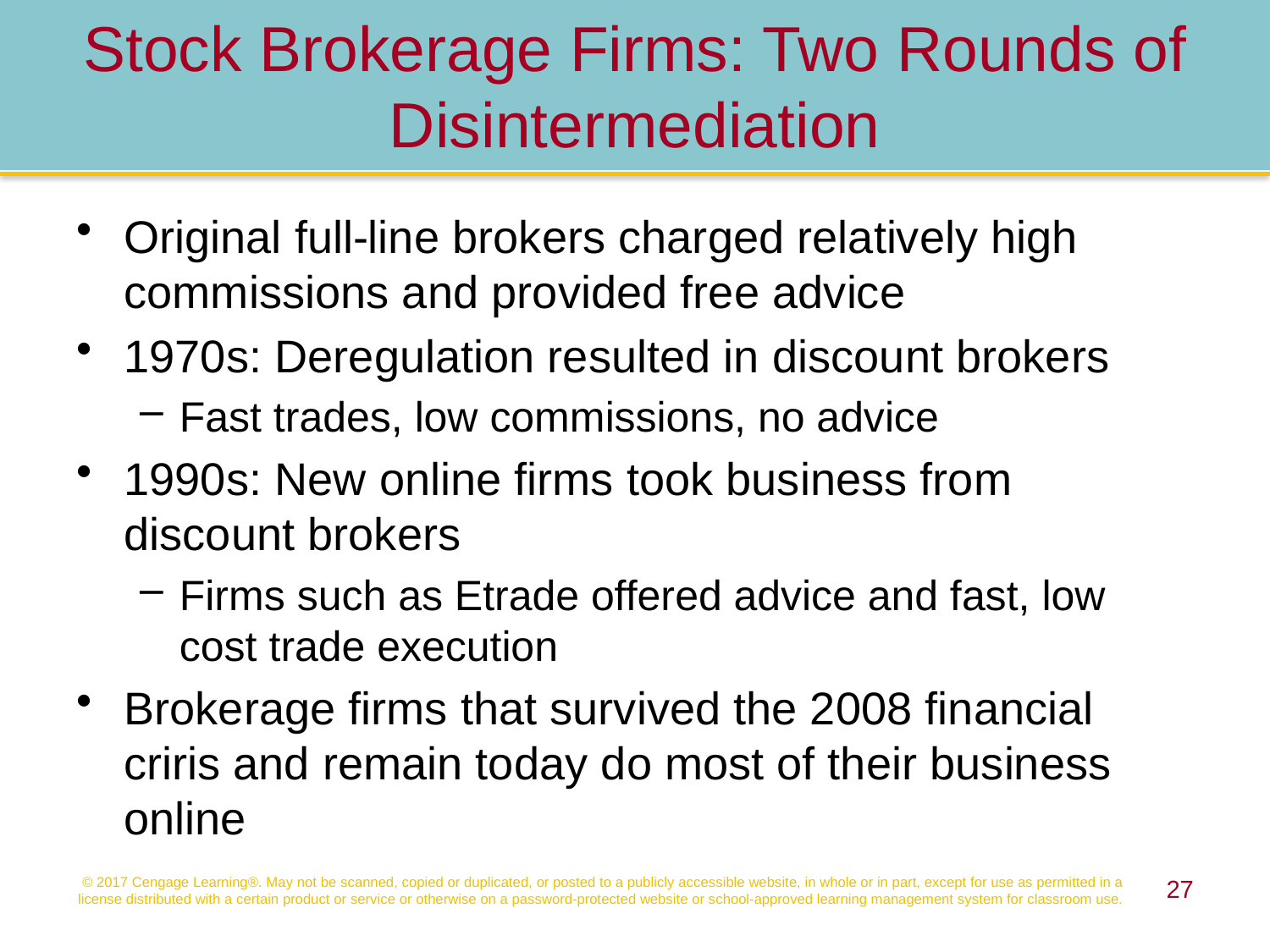

Stock Brokerage Firms: Two Rounds of Disintermediation
Original full-line brokers charged relatively high commissions and provided free advice
1970s: Deregulation resulted in discount brokers
Fast trades, low commissions, no advice
1990s: New online firms took business from discount brokers
Firms such as Etrade offered advice and fast, low cost trade execution
Brokerage firms that survived the 2008 financial criris and remain today do most of their business online
© 2017 Cengage Learning®. May not be scanned, copied or duplicated, or posted to a publicly accessible website, in whole or in part, except for use as permitted in a license distributed with a certain product or service or otherwise on a password-protected website or school-approved learning management system for classroom use.
27